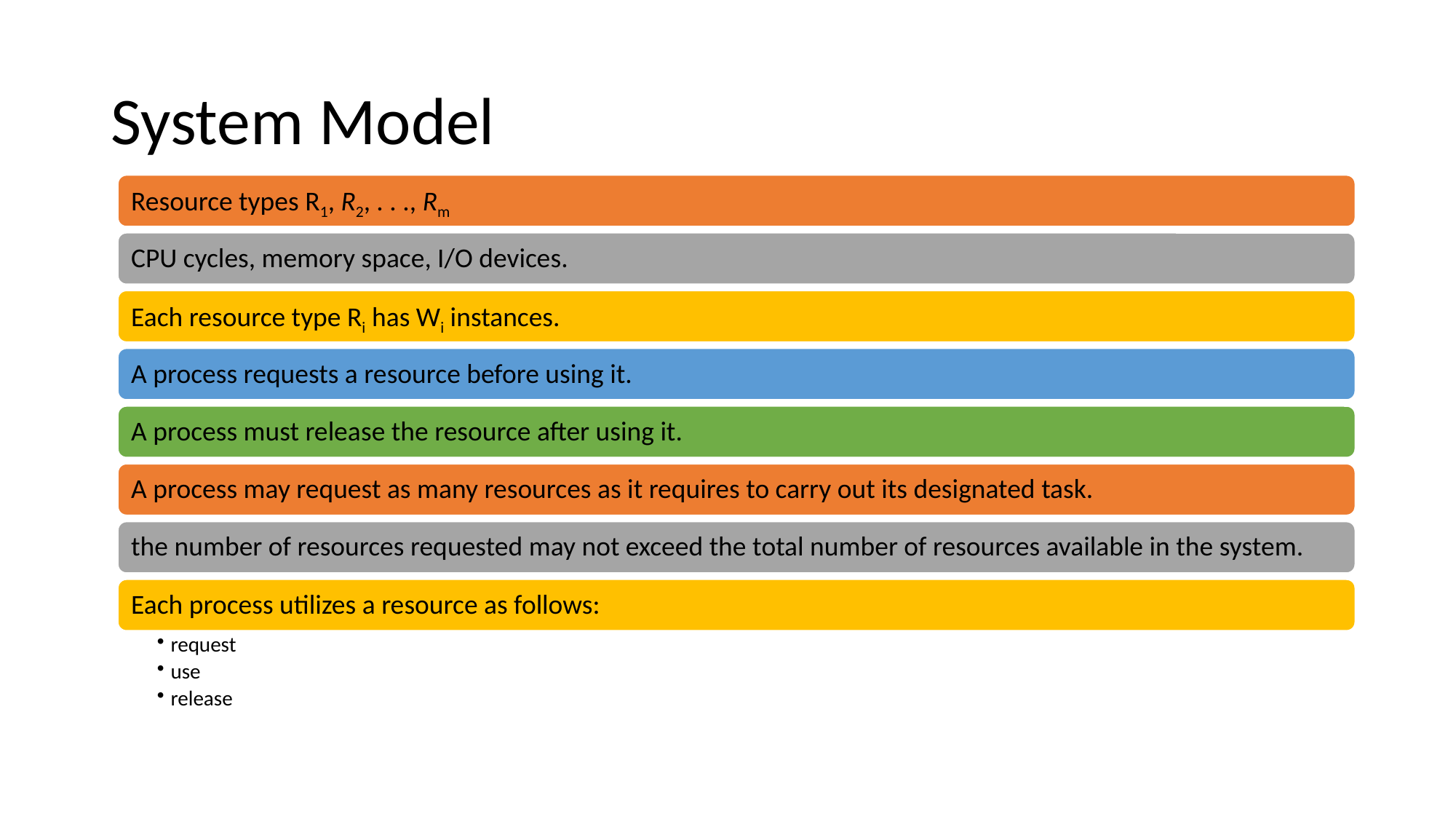

# System Model
Resource types R1, R2, . . ., Rm
CPU cycles, memory space, I/O devices.
Each resource type Ri has Wi instances.
A process requests a resource before using it.
A process must release the resource after using it.
A process may request as many resources as it requires to carry out its designated task.
the number of resources requested may not exceed the total number of resources available in the system.
Each process utilizes a resource as follows:
request
use
release